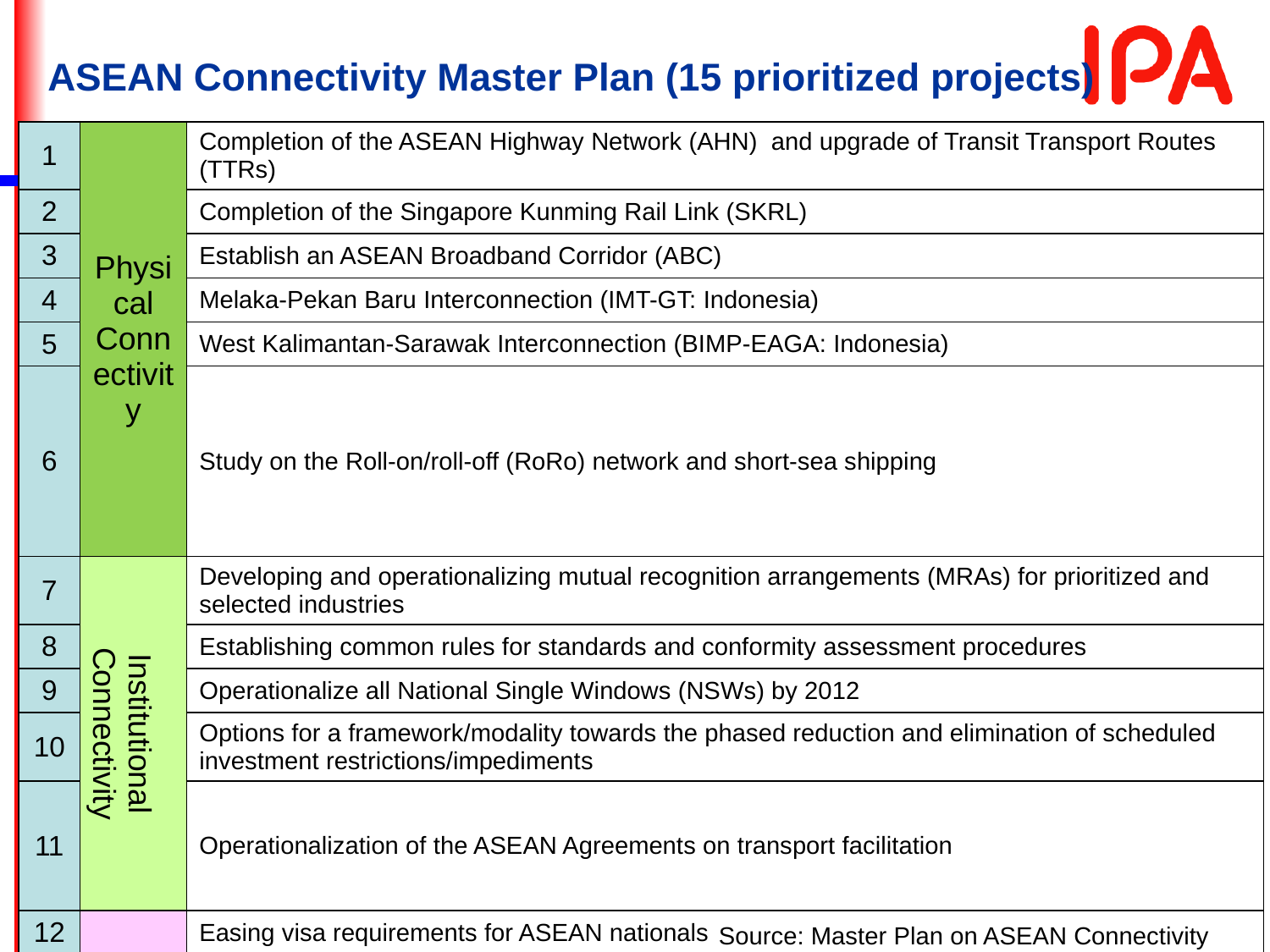

# ASEAN Connectivity Master Plan (15 prioritized projects)
| 1 | Physical Connectivity | Completion of the ASEAN Highway Network (AHN) and upgrade of Transit Transport Routes (TTRs) |
| --- | --- | --- |
| 2 |  | Completion of the Singapore Kunming Rail Link (SKRL) |
| 3 |  | Establish an ASEAN Broadband Corridor (ABC) |
| 4 |  | Melaka-Pekan Baru Interconnection (IMT-GT: Indonesia) |
| 5 |  | West Kalimantan-Sarawak Interconnection (BIMP-EAGA: Indonesia) |
| 6 |  | Study on the Roll-on/roll-off (RoRo) network and short-sea shipping |
| 7 | Institutional Connectivity | Developing and operationalizing mutual recognition arrangements (MRAs) for prioritized and selected industries |
| 8 |  | Establishing common rules for standards and conformity assessment procedures |
| 9 |  | Operationalize all National Single Windows (NSWs) by 2012 |
| 10 |  | Options for a framework/modality towards the phased reduction and elimination of scheduled investment restrictions/impediments |
| 11 |  | Operationalization of the ASEAN Agreements on transport facilitation |
| 12 | People-to-People Connectivity | Easing visa requirements for ASEAN nationals |
| 13 |  | Development of ASEAN Virtual Learning Resources Centres (AVLRC) |
| 14 |  | Develop ICT skill standards |
| 15 |  | ASEAN Community building programme |
37
Source: Master Plan on ASEAN Connectivity